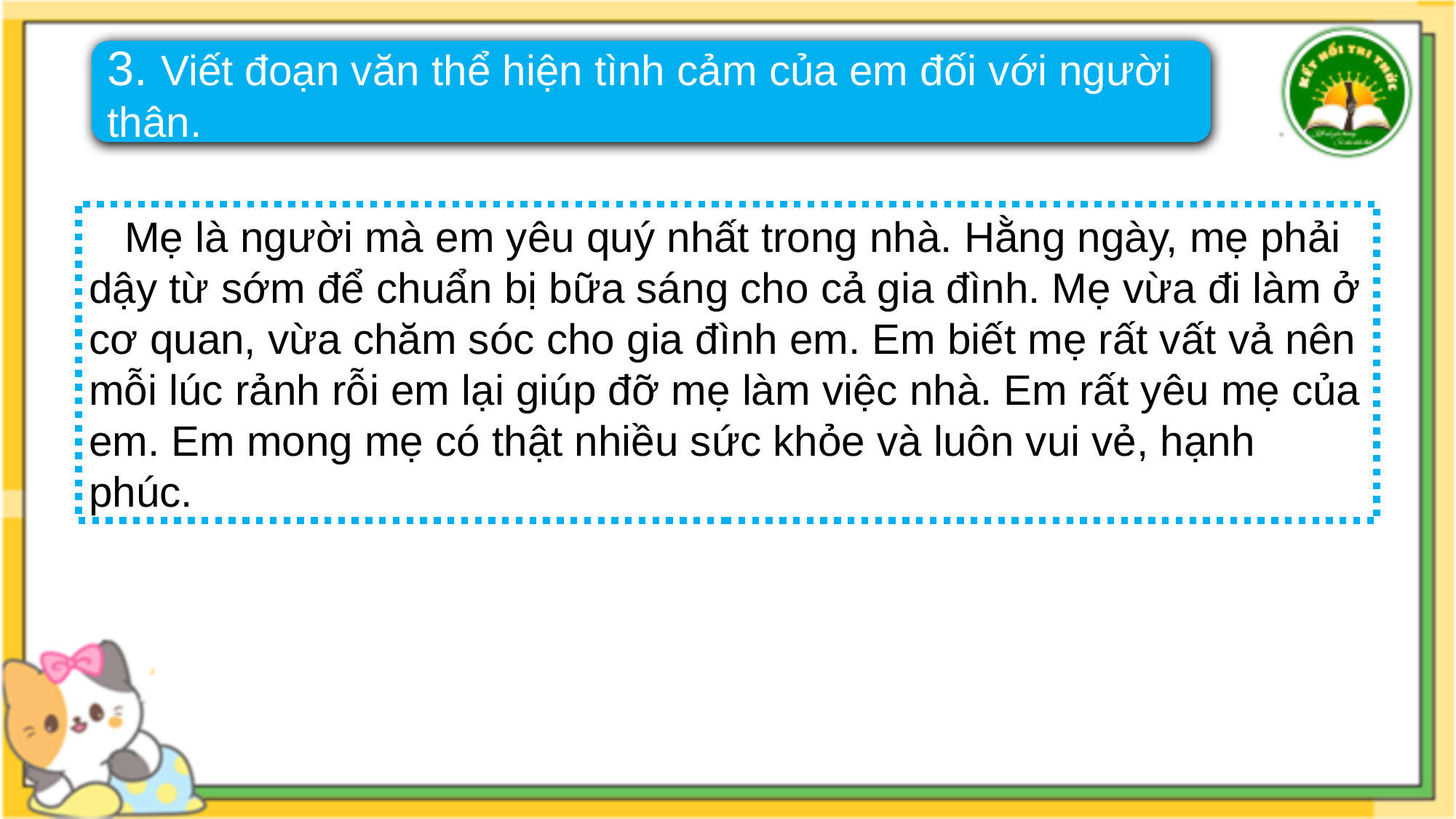

3. Viết đoạn văn thể hiện tình cảm của em đối với người thân.
   Mẹ là người mà em yêu quý nhất trong nhà. Hằng ngày, mẹ phải dậy từ sớm để chuẩn bị bữa sáng cho cả gia đình. Mẹ vừa đi làm ở cơ quan, vừa chăm sóc cho gia đình em. Em biết mẹ rất vất vả nên mỗi lúc rảnh rỗi em lại giúp đỡ mẹ làm việc nhà. Em rất yêu mẹ của em. Em mong mẹ có thật nhiều sức khỏe và luôn vui vẻ, hạnh phúc.